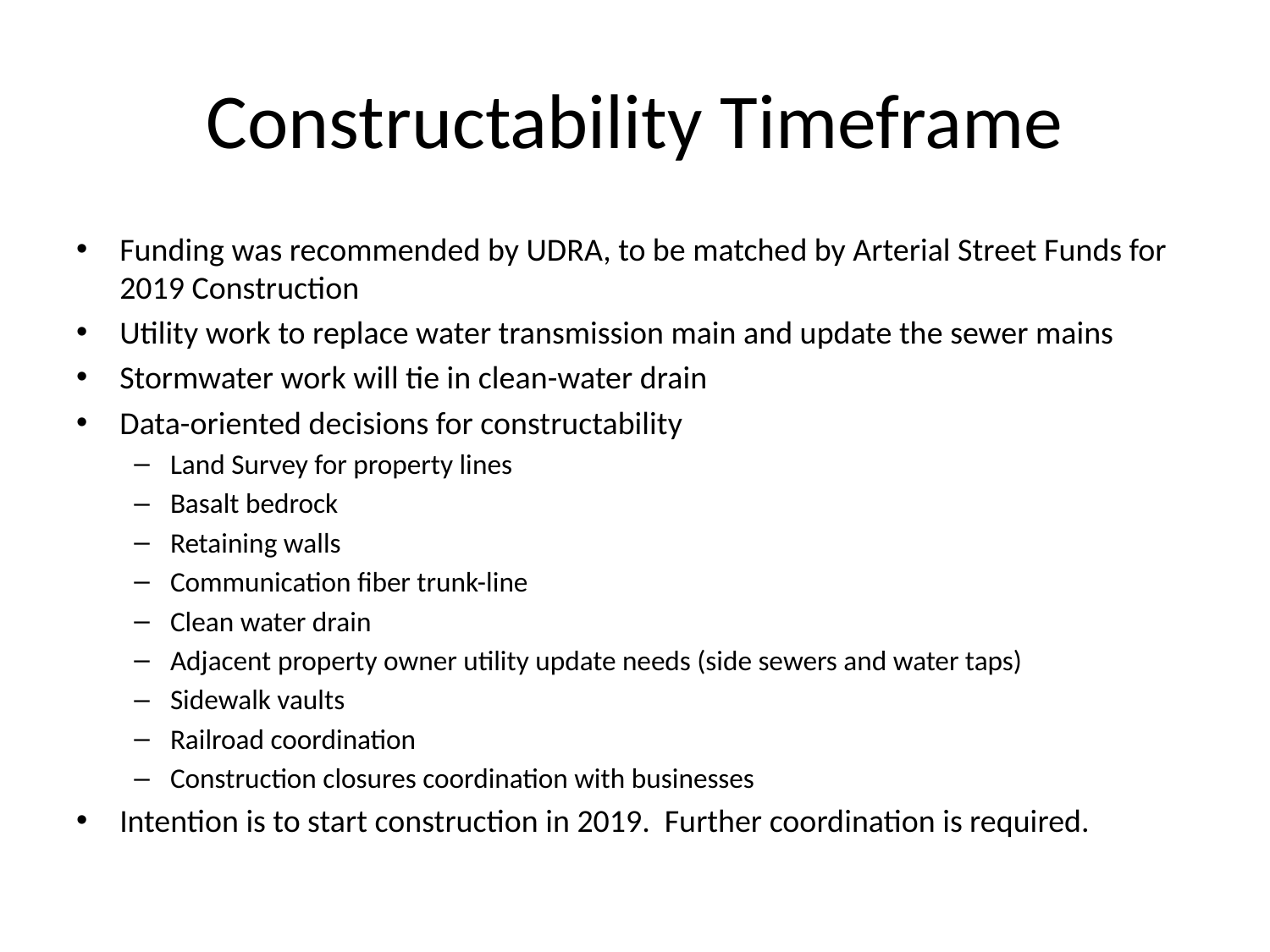

# Constructability Timeframe
Funding was recommended by UDRA, to be matched by Arterial Street Funds for 2019 Construction
Utility work to replace water transmission main and update the sewer mains
Stormwater work will tie in clean-water drain
Data-oriented decisions for constructability
Land Survey for property lines
Basalt bedrock
Retaining walls
Communication fiber trunk-line
Clean water drain
Adjacent property owner utility update needs (side sewers and water taps)
Sidewalk vaults
Railroad coordination
Construction closures coordination with businesses
Intention is to start construction in 2019.  Further coordination is required.